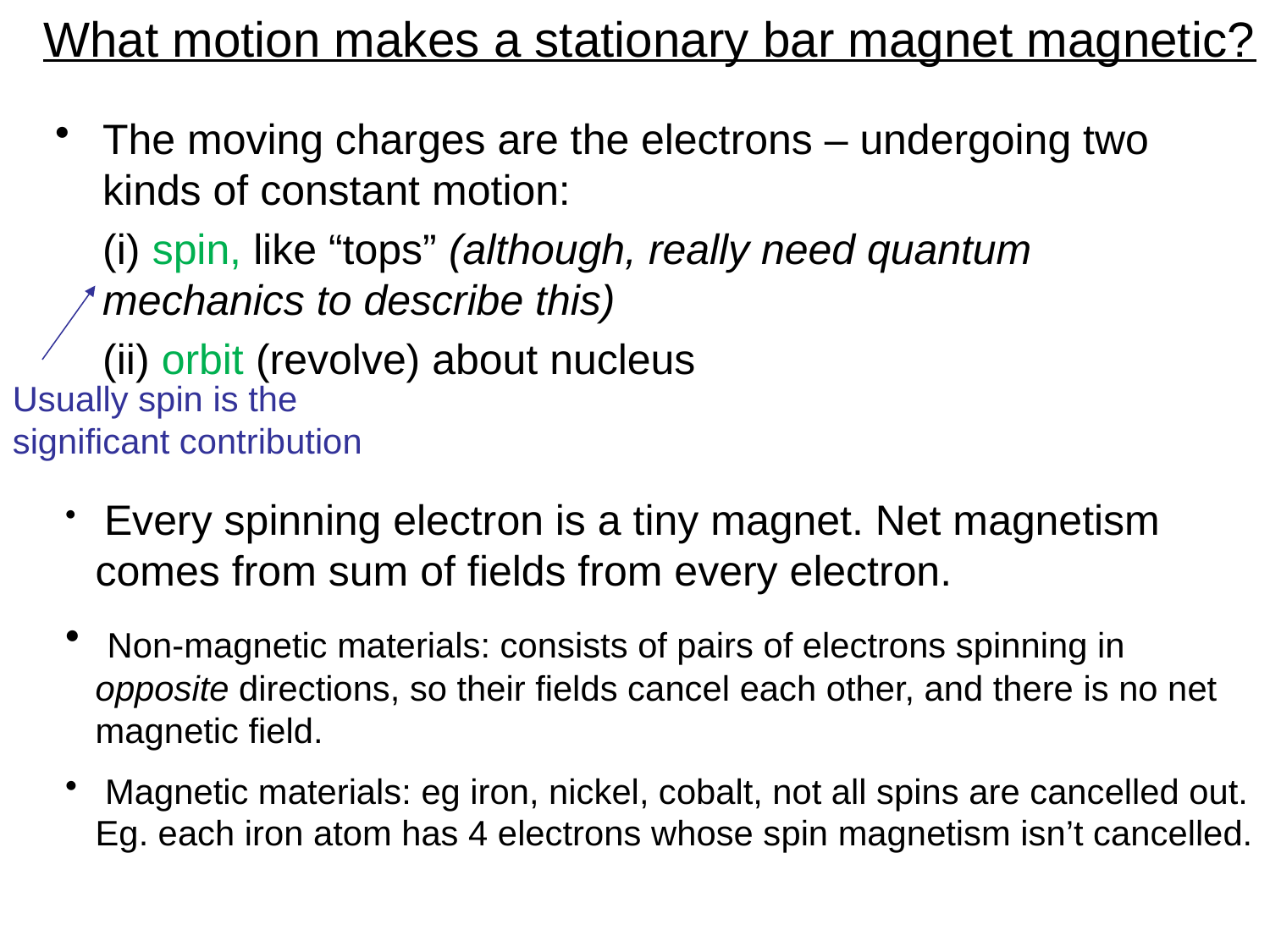

# What motion makes a stationary bar magnet magnetic?
The moving charges are the electrons – undergoing two kinds of constant motion:
	(i) spin, like “tops” (although, really need quantum mechanics to describe this)
	(ii) orbit (revolve) about nucleus

Usually spin is the significant contribution
 Every spinning electron is a tiny magnet. Net magnetism comes from sum of fields from every electron.
 Non-magnetic materials: consists of pairs of electrons spinning in opposite directions, so their fields cancel each other, and there is no net magnetic field.
 Magnetic materials: eg iron, nickel, cobalt, not all spins are cancelled out. Eg. each iron atom has 4 electrons whose spin magnetism isn’t cancelled.